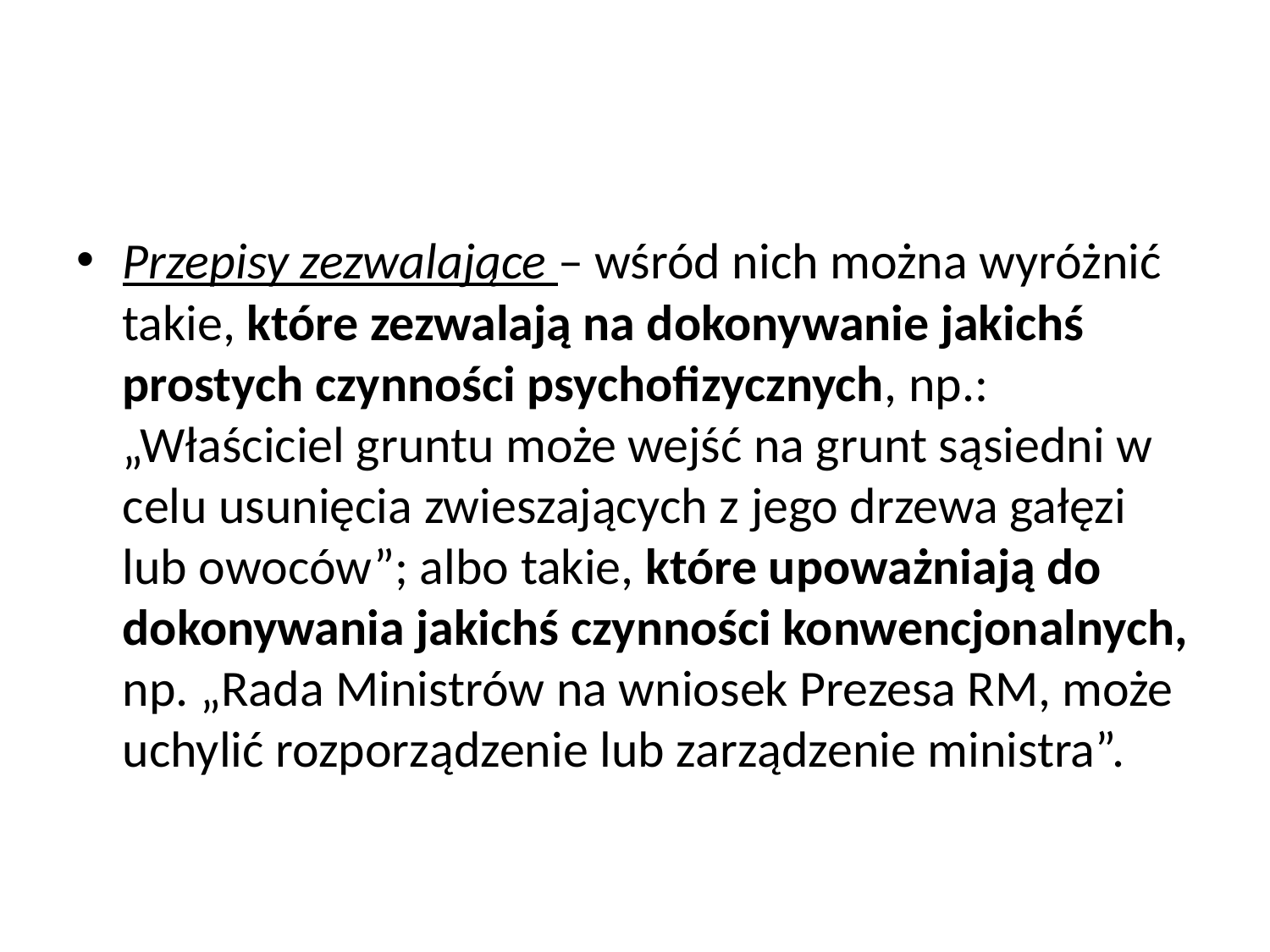

#
Przepisy zezwalające – wśród nich można wyróżnić takie, które zezwalają na dokonywanie jakichś prostych czynności psychofizycznych, np.: „Właściciel gruntu może wejść na grunt sąsiedni w celu usunięcia zwieszających z jego drzewa gałęzi lub owoców”; albo takie, które upoważniają do dokonywania jakichś czynności konwencjonalnych, np. „Rada Ministrów na wniosek Prezesa RM, może uchylić rozporządzenie lub zarządzenie ministra”.